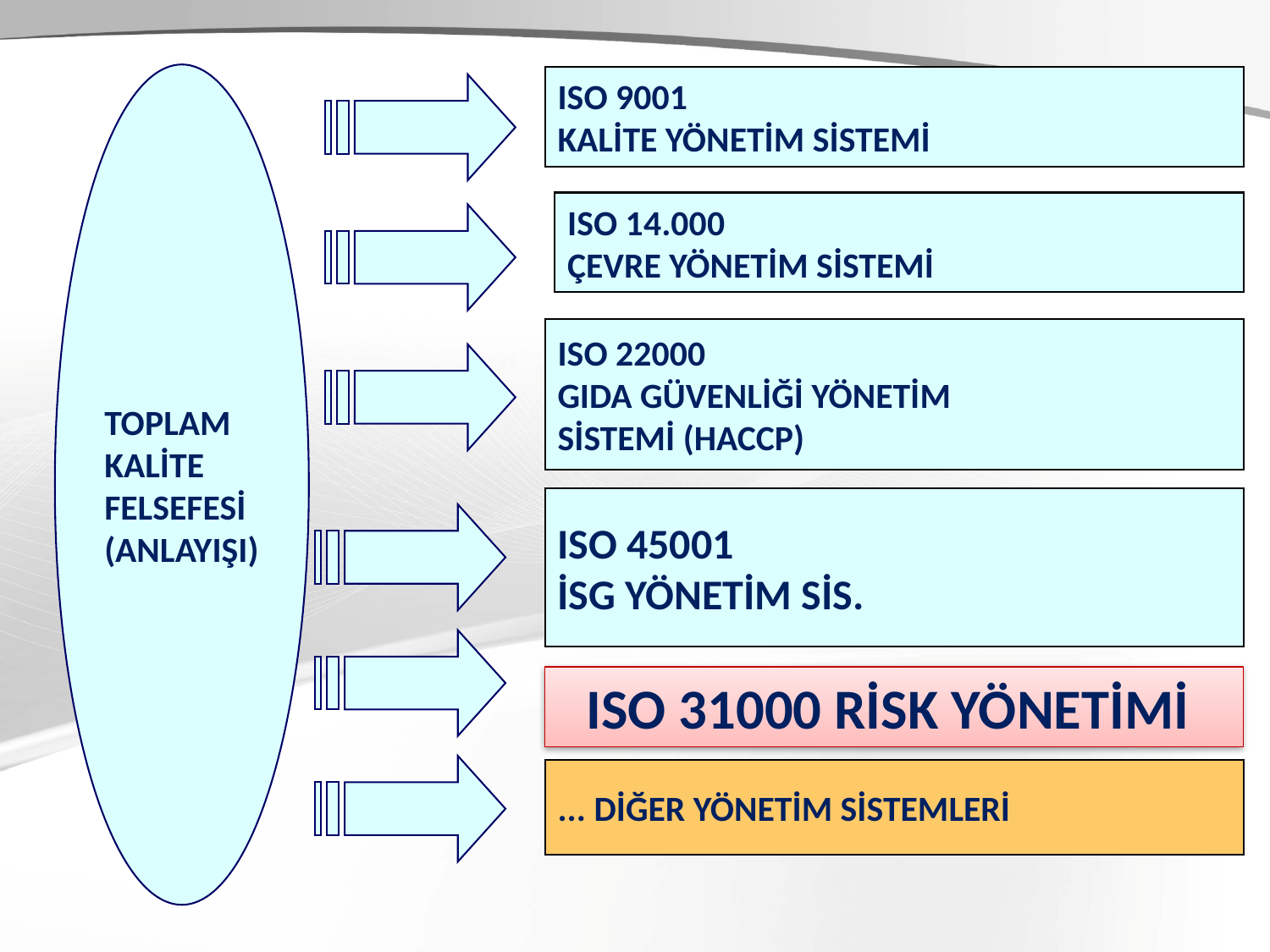

TOPLAM
KALİTE
FELSEFESİ
(ANLAYIŞI)
ISO 9001
KALİTE YÖNETİM SİSTEMİ

ISO 14.000
ÇEVRE YÖNETİM SİSTEMİ

ISO 22000
GIDA GÜVENLİĞİ YÖNETİM
SİSTEMİ (HACCP)

ISO 45001
İSG YÖNETİM SİS.

ISO 31000 RİSK YÖNETİMİ

... DİĞER YÖNETİM SİSTEMLERİ